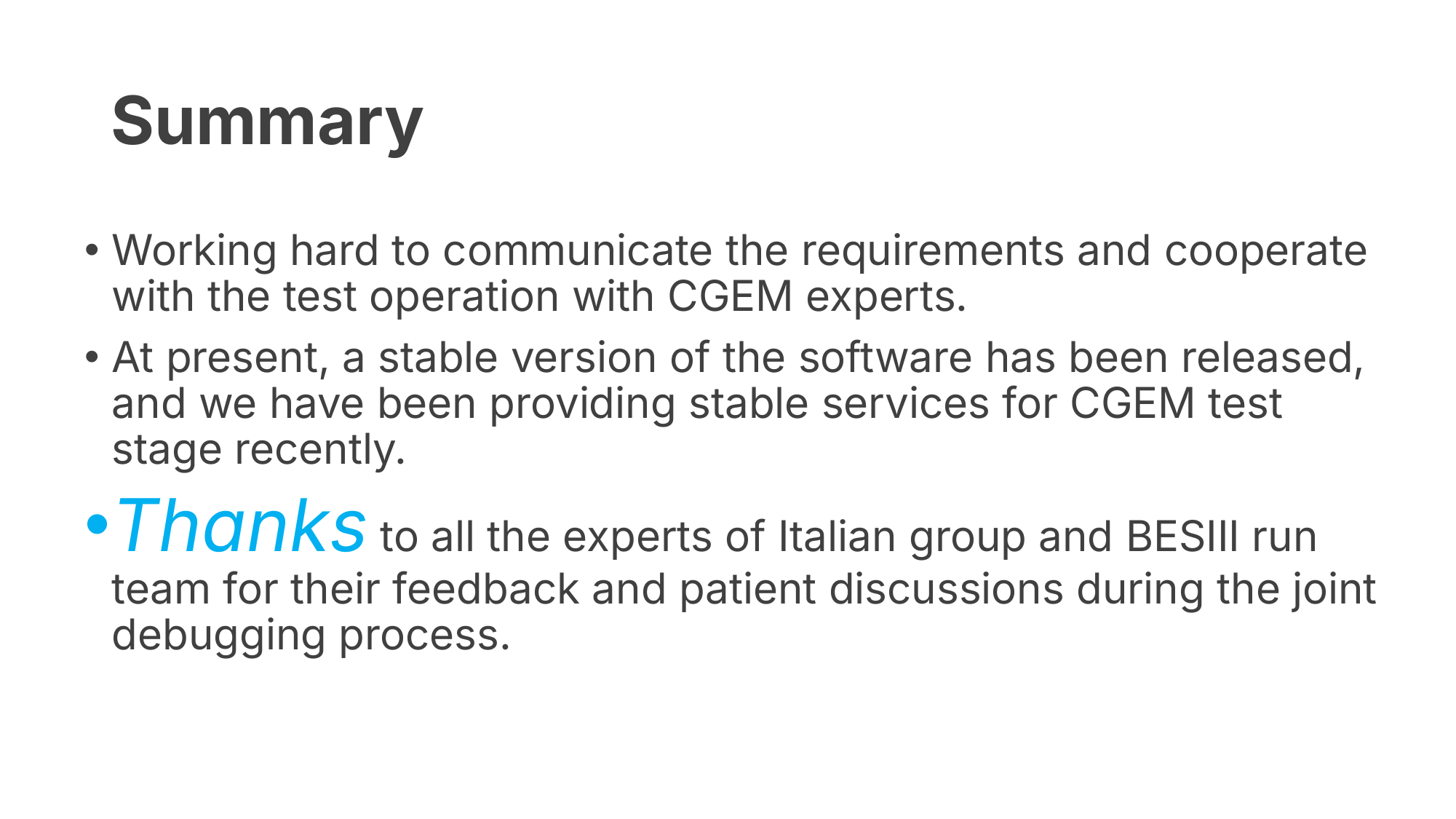

# Summary
Working hard to communicate the requirements and cooperate with the test operation with CGEM experts.
At present, a stable version of the software has been released, and we have been providing stable services for CGEM test stage recently.
Thanks to all the experts of Italian group and BESIII run team for their feedback and patient discussions during the joint debugging process.